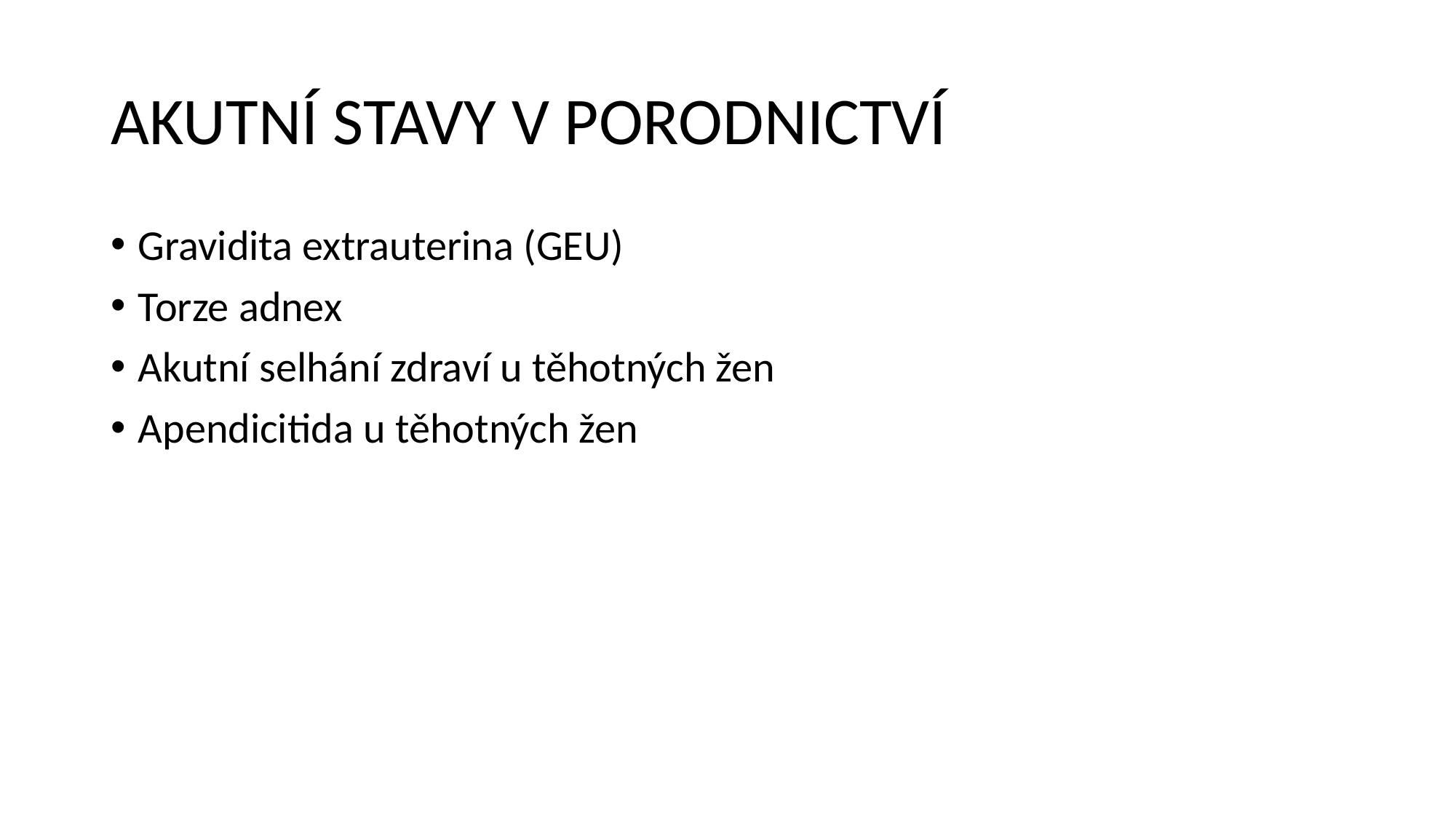

# AKUTNÍ STAVY V PORODNICTVÍ
Gravidita extrauterina (GEU)
Torze adnex
Akutní selhání zdraví u těhotných žen
Apendicitida u těhotných žen